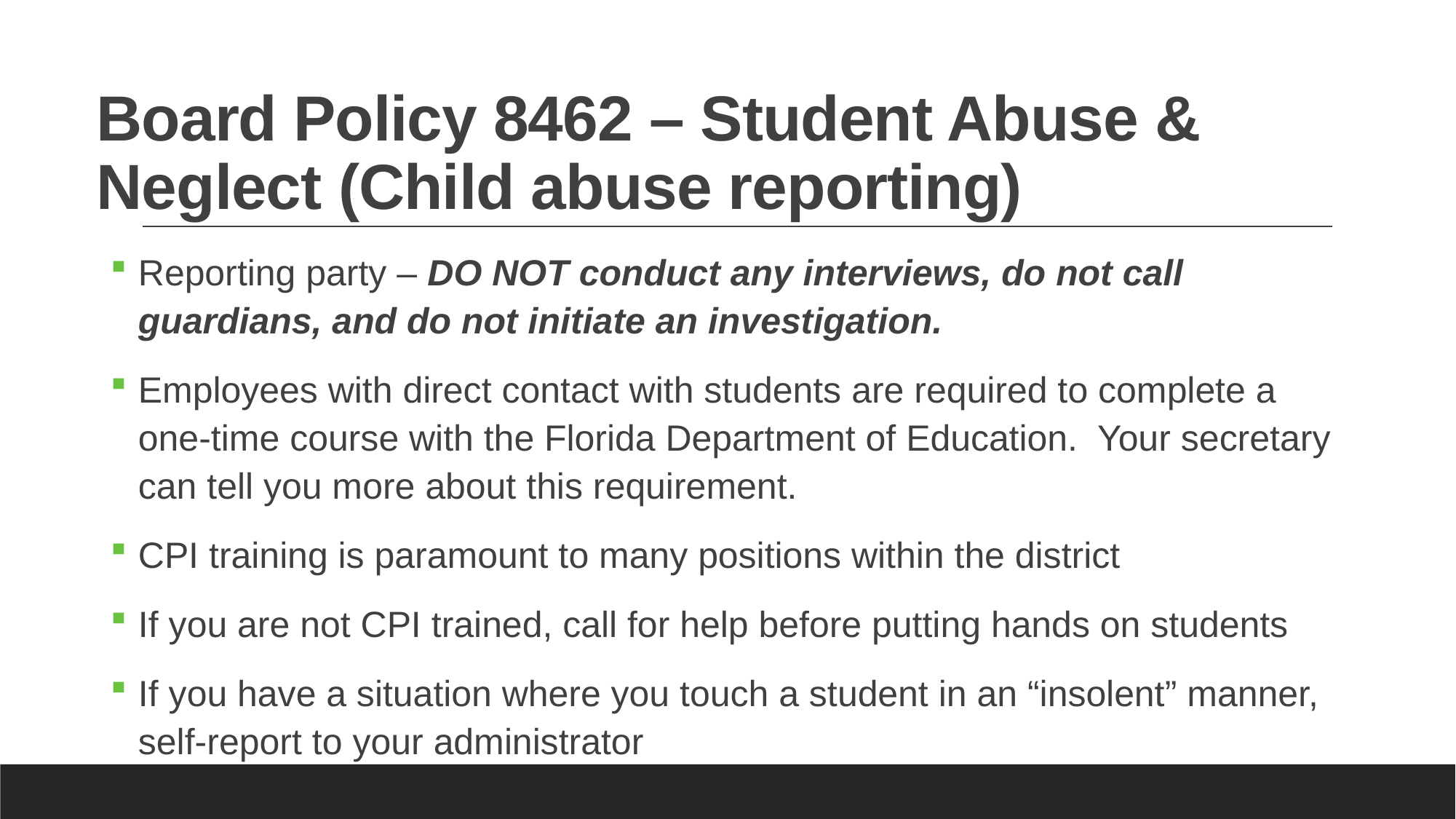

# Board Policy 8462 – Student Abuse & Neglect (Child abuse reporting)
Reporting party – DO NOT conduct any interviews, do not call guardians, and do not initiate an investigation.
Employees with direct contact with students are required to complete a one-time course with the Florida Department of Education.  Your secretary can tell you more about this requirement.
CPI training is paramount to many positions within the district
If you are not CPI trained, call for help before putting hands on students
If you have a situation where you touch a student in an “insolent” manner, self-report to your administrator